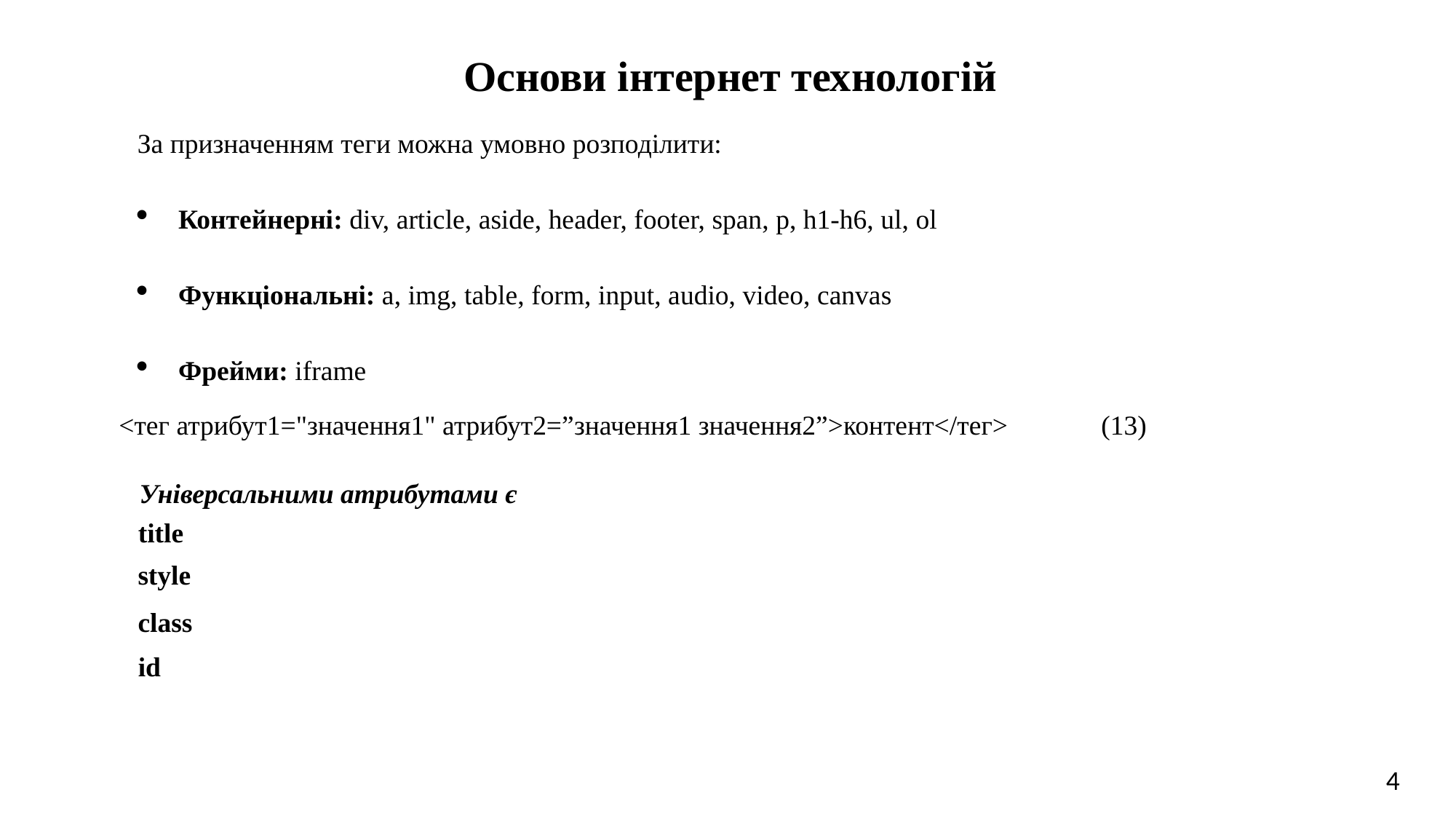

Основи інтернет технологій
За призначенням теги можна умовно розподілити:
Контейнерні: div, article, aside, header, footer, span, p, h1-h6, ul, ol
Функціональні: a, img, table, form, input, audio, video, canvas
Фрейми: iframe
<тег атрибут1="значення1" атрибут2=”значення1 значення2”>контент</тег>	(13)
Універсальними атрибутами є
title
style
class
id
4